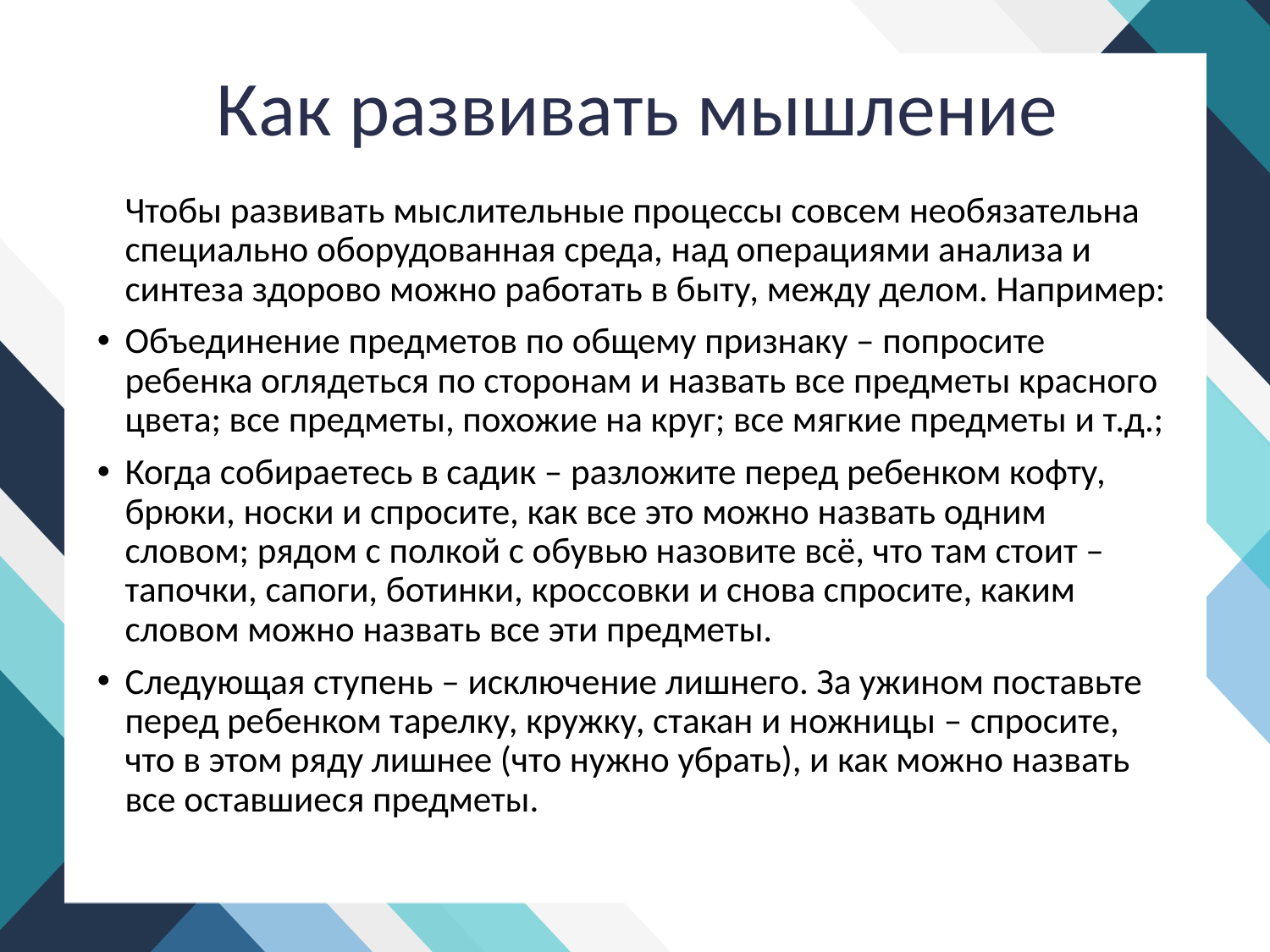

# Как развивать мышление
	Чтобы развивать мыслительные процессы совсем необязательна специально оборудованная среда, над операциями анализа и синтеза здорово можно работать в быту, между делом. Например:
Объединение предметов по общему признаку – попросите ребенка оглядеться по сторонам и назвать все предметы красного цвета; все предметы, похожие на круг; все мягкие предметы и т.д.;
Когда собираетесь в садик – разложите перед ребенком кофту, брюки, носки и спросите, как все это можно назвать одним словом; рядом с полкой с обувью назовите всё, что там стоит – тапочки, сапоги, ботинки, кроссовки и снова спросите, каким словом можно назвать все эти предметы.
Следующая ступень – исключение лишнего. За ужином поставьте перед ребенком тарелку, кружку, стакан и ножницы – спросите, что в этом ряду лишнее (что нужно убрать), и как можно назвать все оставшиеся предметы.